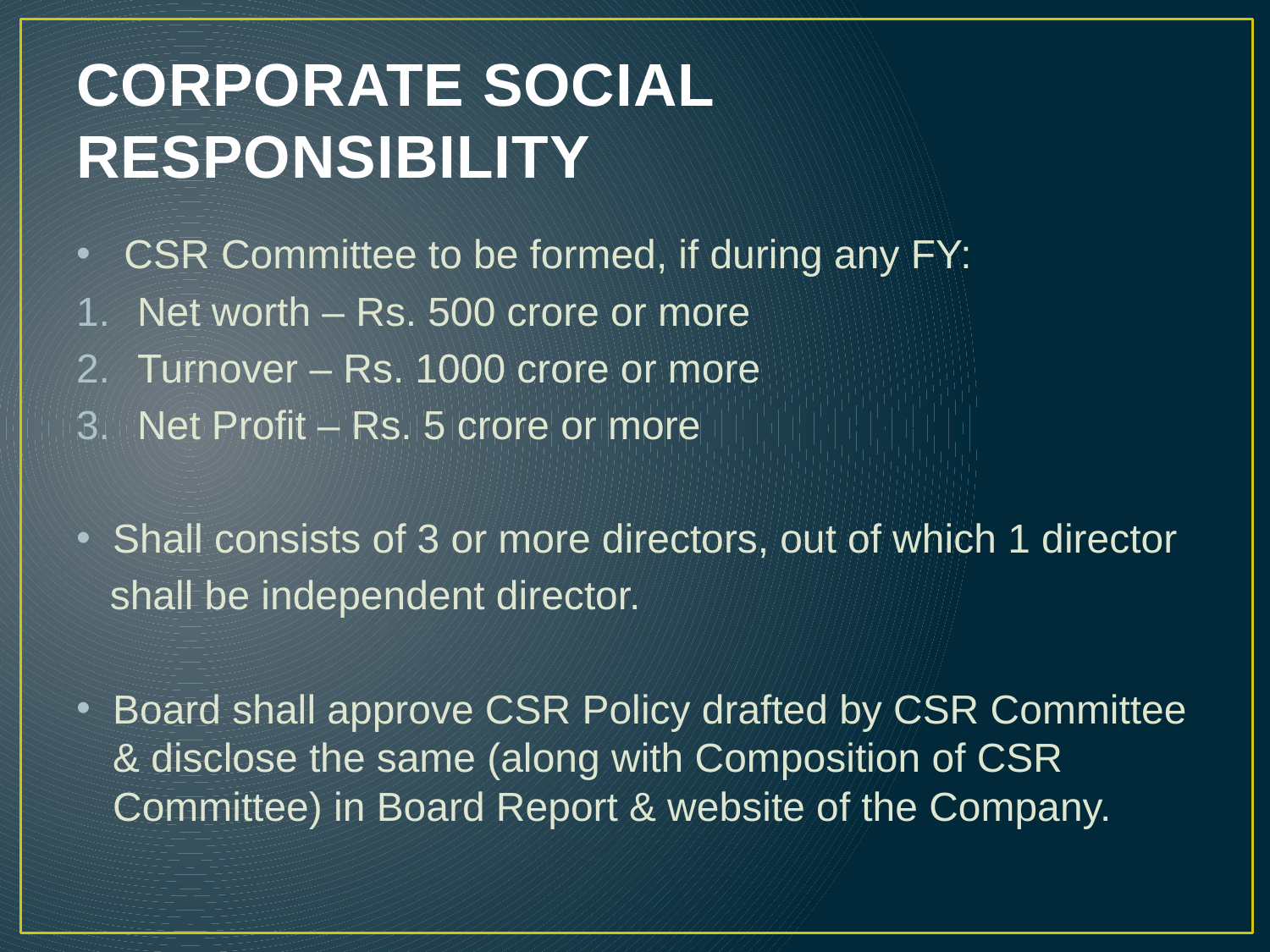

# CORPORATE SOCIAL RESPONSIBILITY
 CSR Committee to be formed, if during any FY:
Net worth – Rs. 500 crore or more
Turnover – Rs. 1000 crore or more
Net Profit – Rs. 5 crore or more

Shall consists of 3 or more directors, out of which 1 director
   shall be independent director.

Board shall approve CSR Policy drafted by CSR Committee & disclose the same (along with Composition of CSR Committee) in Board Report & website of the Company.